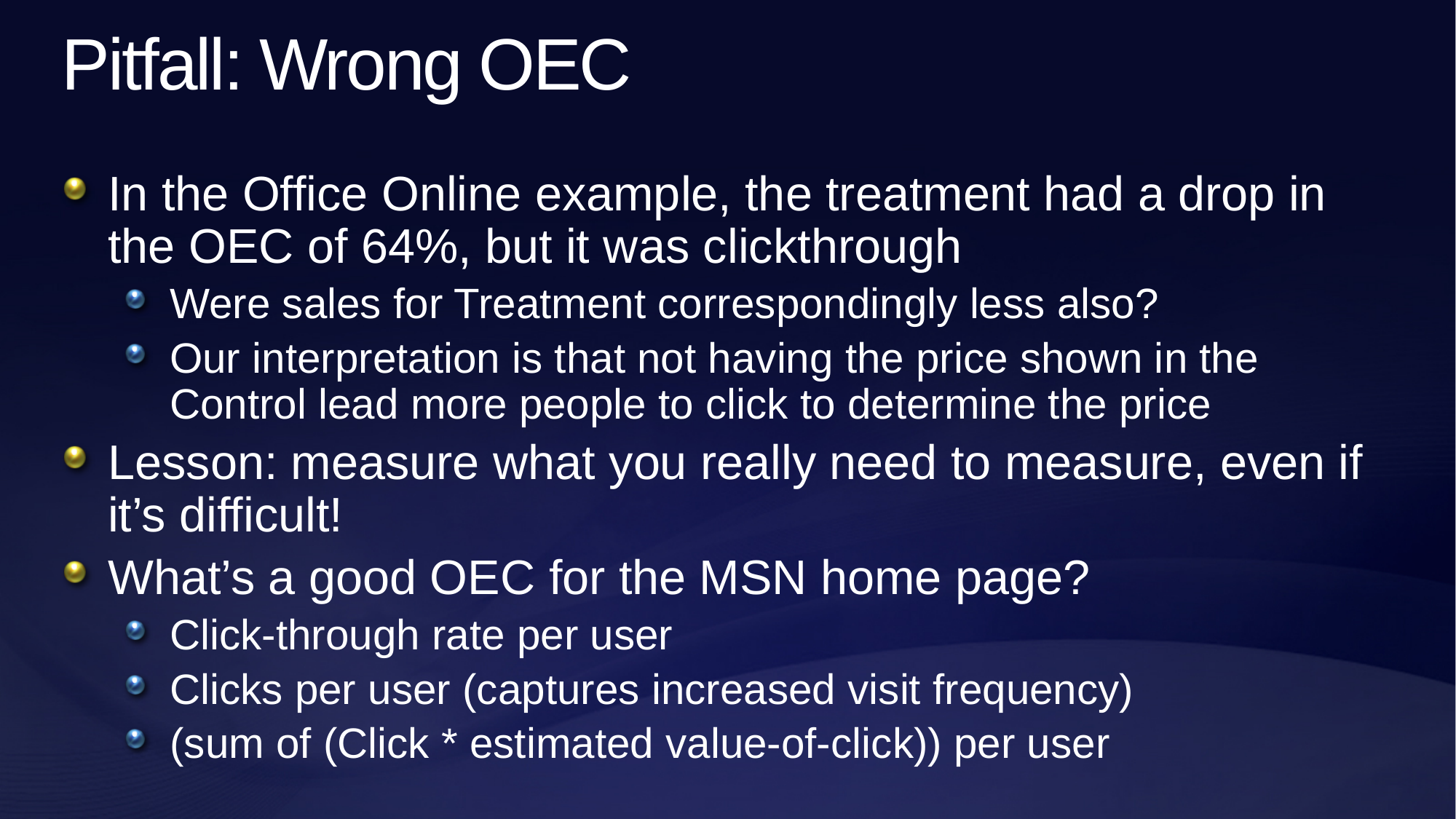

# Pitfall: Wrong OEC
In the Office Online example, the treatment had a drop in the OEC of 64%, but it was clickthrough
Were sales for Treatment correspondingly less also?
Our interpretation is that not having the price shown in the Control lead more people to click to determine the price
Lesson: measure what you really need to measure, even if it’s difficult!
What’s a good OEC for the MSN home page?
Click-through rate per user
Clicks per user (captures increased visit frequency)
(sum of (Click * estimated value-of-click)) per user